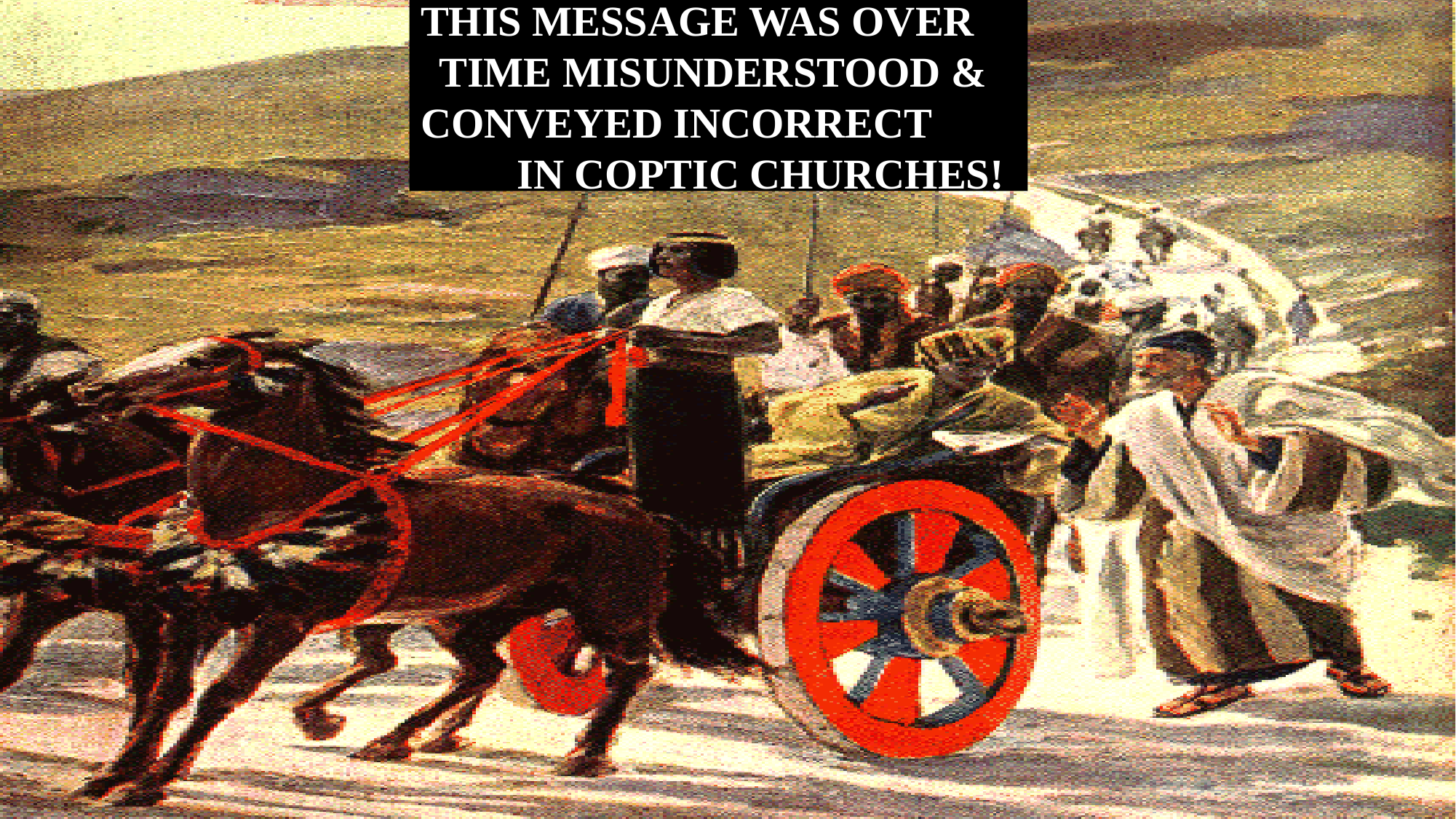

# THIS MESSAGE WAS OVER      TIME MISUNDERSTOOD &   CONVEYED INCORRECT                 IN COPTIC CHURCHES!
David Lee Burris:
Gnostic Gospels Became Labeled “Coptic”
Three Great Monotheistic Religions Abraham’s Legacy!